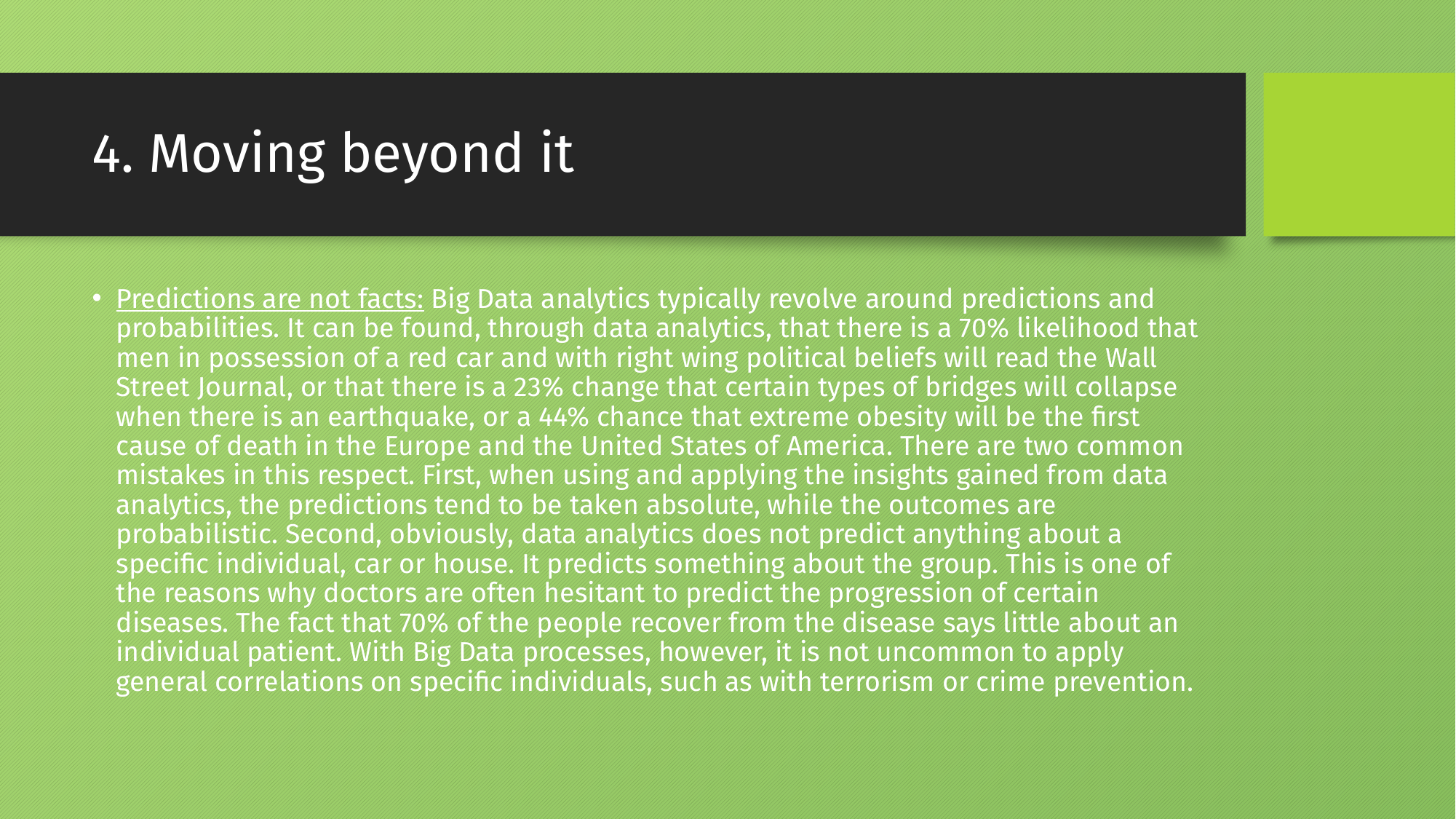

# 4. Moving beyond it
Predictions are not facts: Big Data analytics typically revolve around predictions and probabilities. It can be found, through data analytics, that there is a 70% likelihood that men in possession of a red car and with right wing political beliefs will read the Wall Street Journal, or that there is a 23% change that certain types of bridges will collapse when there is an earthquake, or a 44% chance that extreme obesity will be the first cause of death in the Europe and the United States of America. There are two common mistakes in this respect. First, when using and applying the insights gained from data analytics, the predictions tend to be taken absolute, while the outcomes are probabilistic. Second, obviously, data analytics does not predict anything about a specific individual, car or house. It predicts something about the group. This is one of the reasons why doctors are often hesitant to predict the progression of certain diseases. The fact that 70% of the people recover from the disease says little about an individual patient. With Big Data processes, however, it is not uncommon to apply general correlations on specific individuals, such as with terrorism or crime prevention.